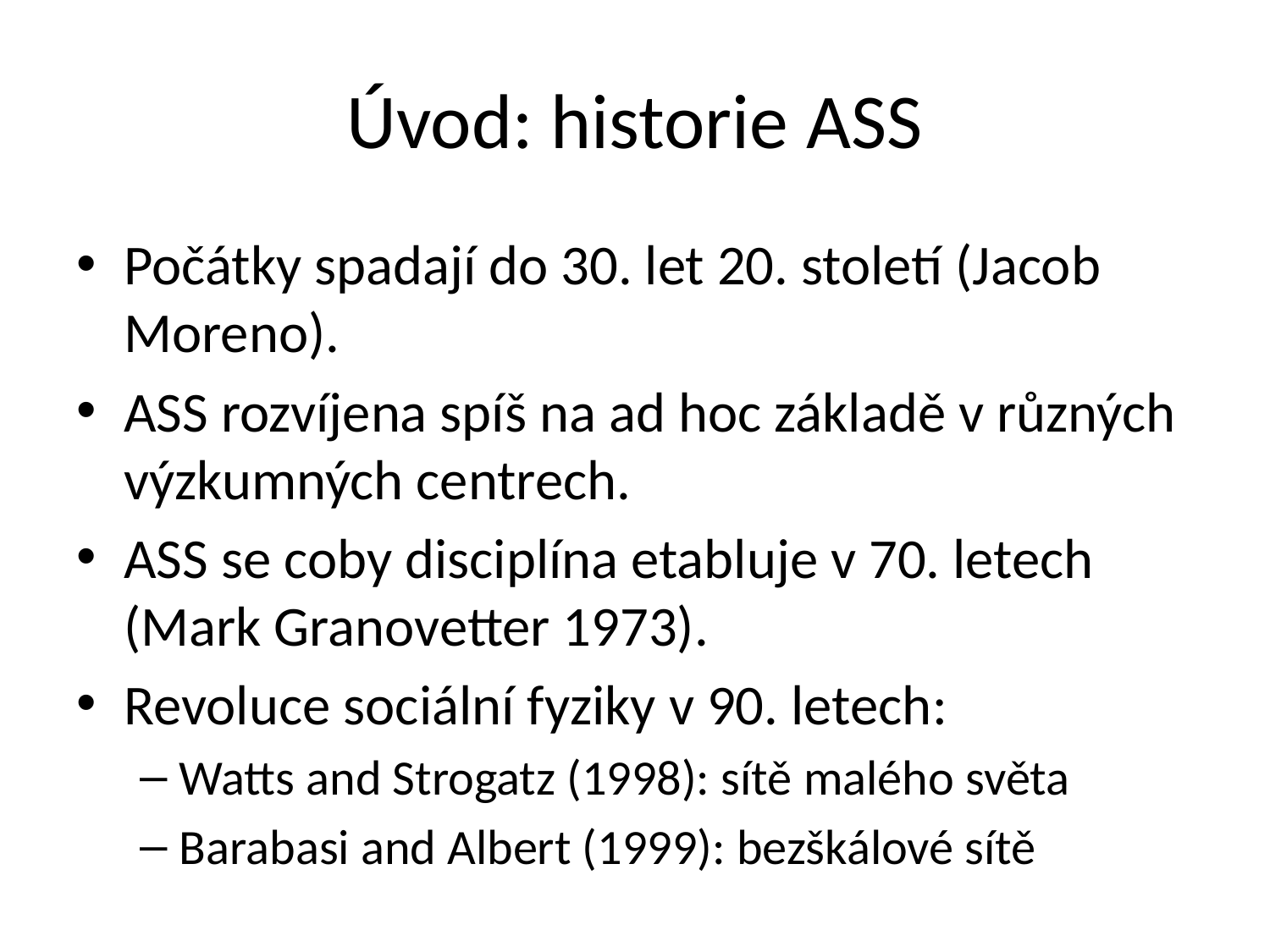

# Úvod: historie ASS
Počátky spadají do 30. let 20. století (Jacob Moreno).
ASS rozvíjena spíš na ad hoc základě v různých výzkumných centrech.
ASS se coby disciplína etabluje v 70. letech (Mark Granovetter 1973).
Revoluce sociální fyziky v 90. letech:
Watts and Strogatz (1998): sítě malého světa
Barabasi and Albert (1999): bezškálové sítě